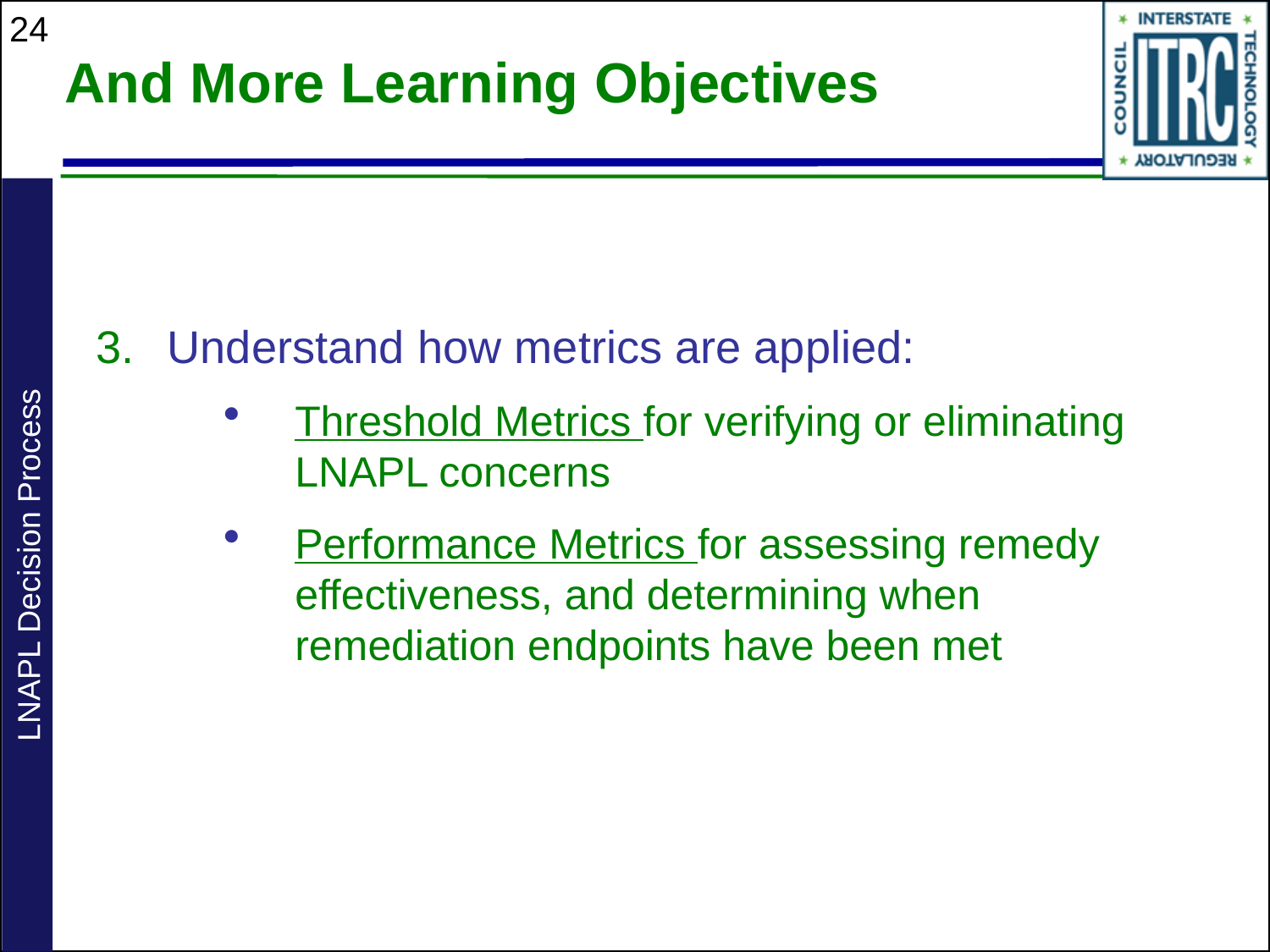

24
# And More Learning Objectives
Understand how metrics are applied:
Threshold Metrics for verifying or eliminating LNAPL concerns
Performance Metrics for assessing remedy effectiveness, and determining when remediation endpoints have been met
LNAPL Decision Process